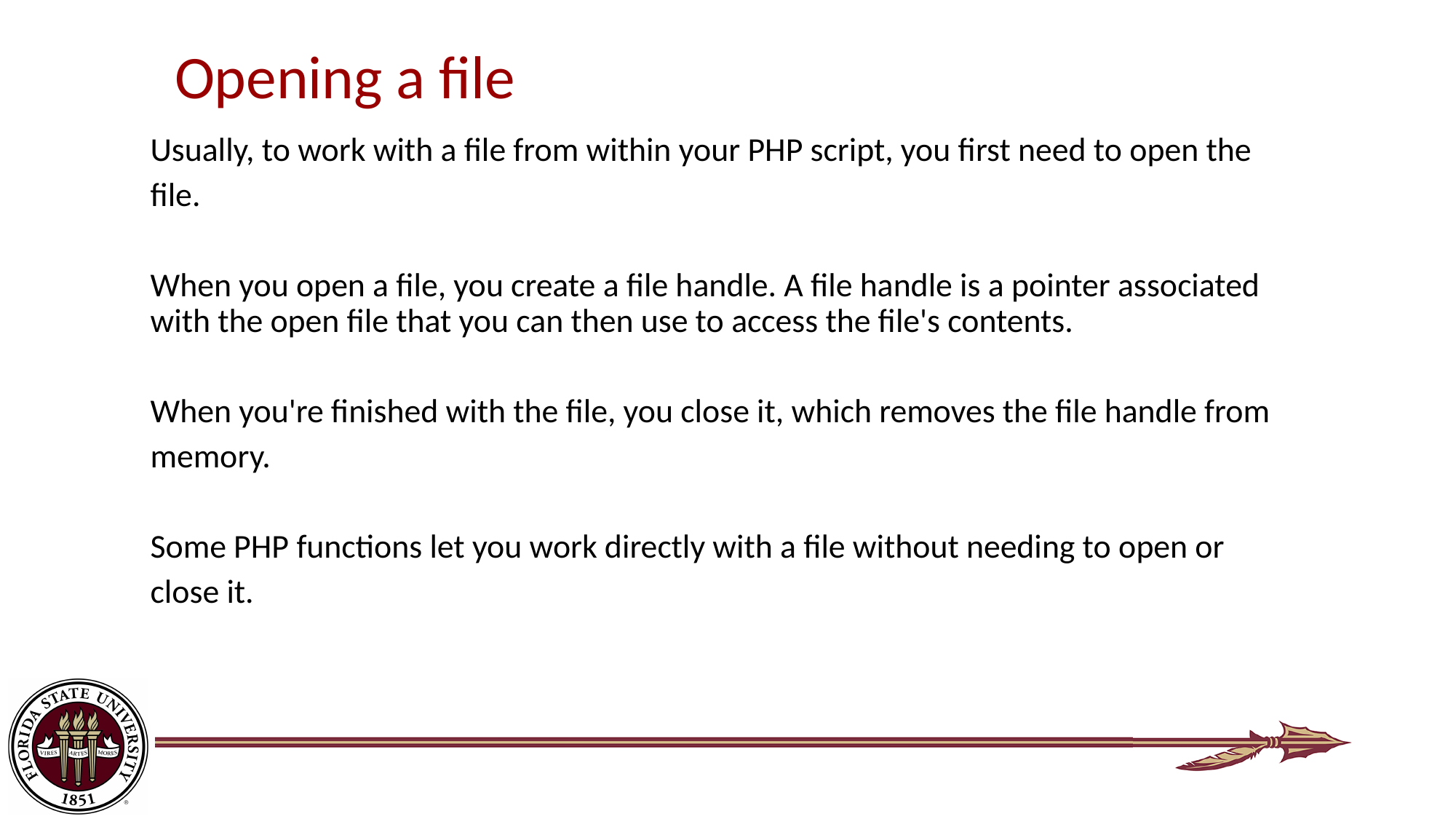

# Opening a file
Usually, to work with a file from within your PHP script, you first need to open the
file.

When you open a file, you create a file handle. A file handle is a pointer associated with the open file that you can then use to access the file's contents.

When you're finished with the file, you close it, which removes the file handle from
memory.

Some PHP functions let you work directly with a file without needing to open or
close it.